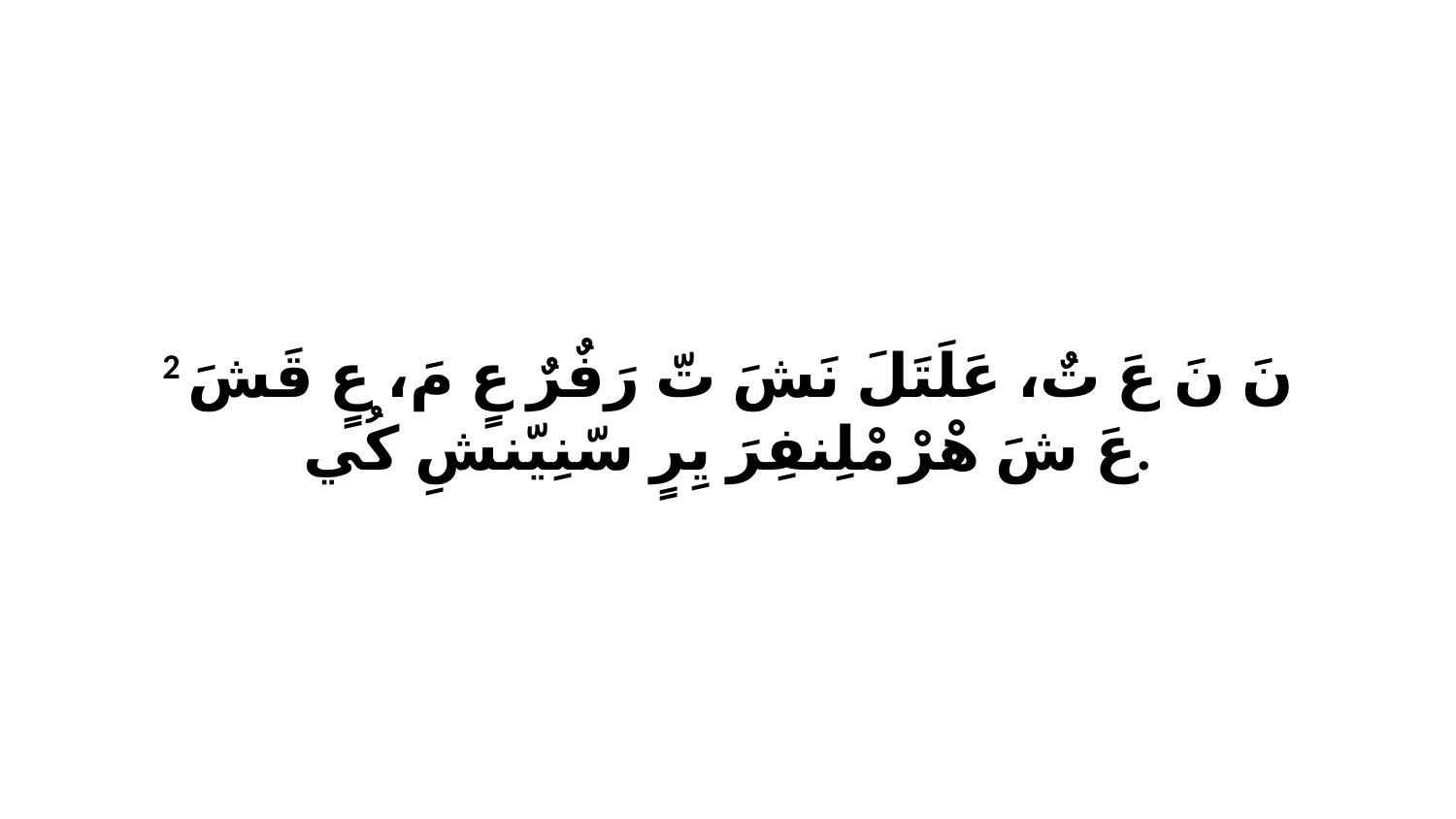

2 نَ نَ عَ تٌ، عَلَتَلَ نَشَ تّ رَفٌرٌ عٍ مَ، عٍ قَشَ عَ شَ هْرْ مْلِنفِرَ يِرٍ سّنِيّنشِ كُي.